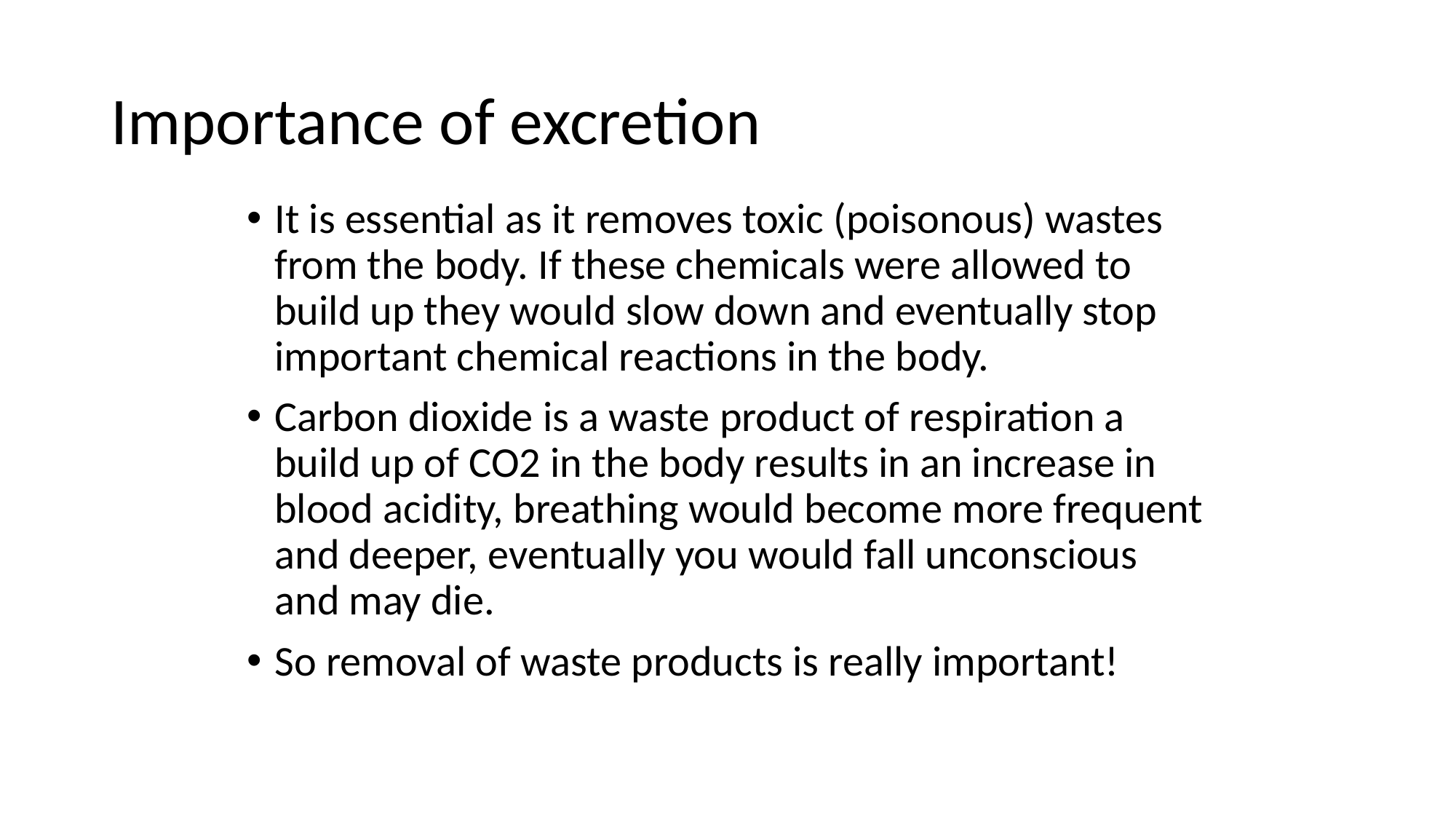

# Importance of excretion
It is essential as it removes toxic (poisonous) wastes from the body. If these chemicals were allowed to build up they would slow down and eventually stop important chemical reactions in the body.
Carbon dioxide is a waste product of respiration a build up of CO2 in the body results in an increase in blood acidity, breathing would become more frequent and deeper, eventually you would fall unconscious and may die.
So removal of waste products is really important!